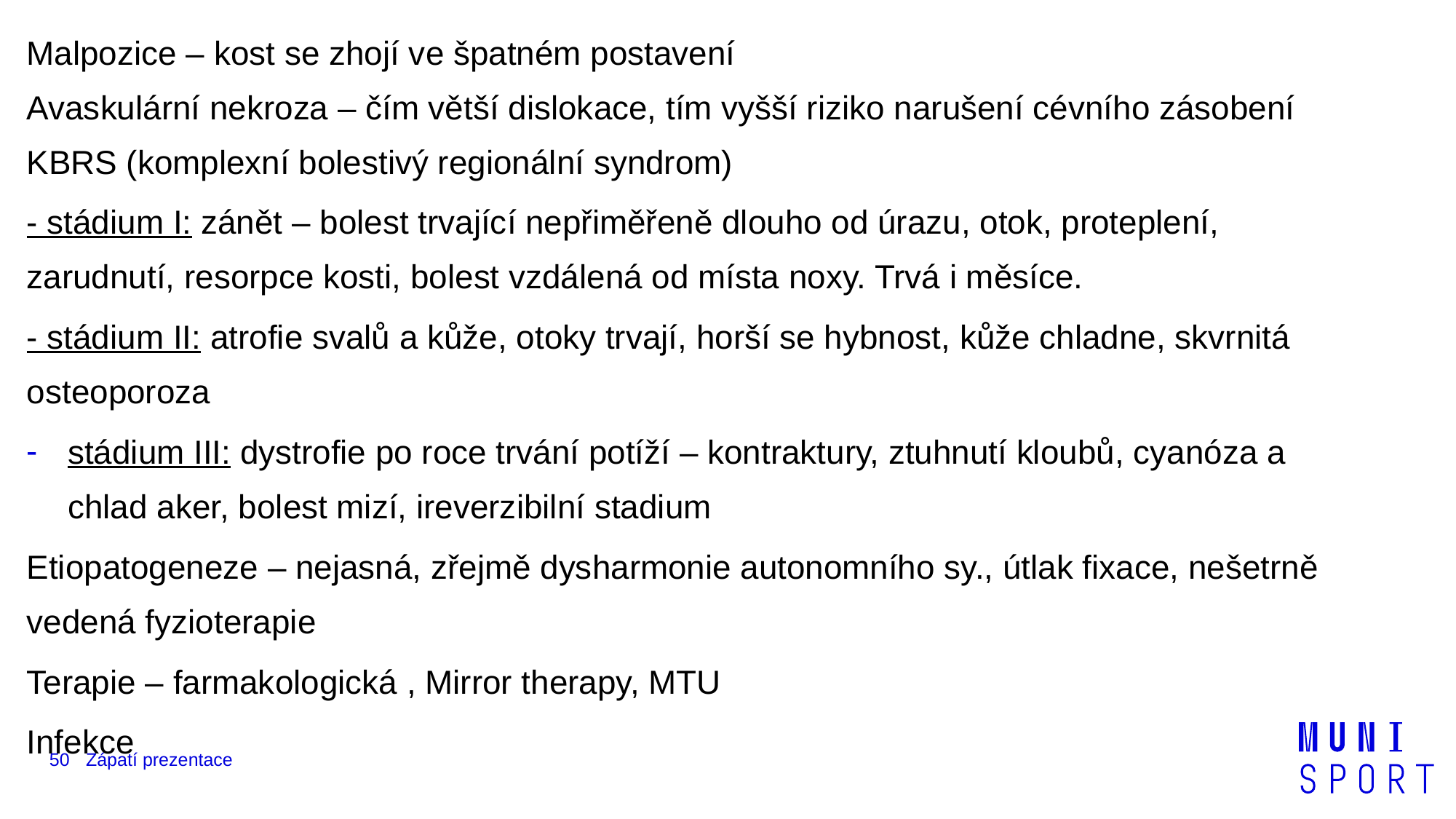

Malpozice – kost se zhojí ve špatném postavení
Avaskulární nekroza – čím větší dislokace, tím vyšší riziko narušení cévního zásobení
KBRS (komplexní bolestivý regionální syndrom)
- stádium I: zánět – bolest trvající nepřiměřeně dlouho od úrazu, otok, proteplení, zarudnutí, resorpce kosti, bolest vzdálená od místa noxy. Trvá i měsíce.
- stádium II: atrofie svalů a kůže, otoky trvají, horší se hybnost, kůže chladne, skvrnitá osteoporoza
stádium III: dystrofie po roce trvání potíží – kontraktury, ztuhnutí kloubů, cyanóza a chlad aker, bolest mizí, ireverzibilní stadium
Etiopatogeneze – nejasná, zřejmě dysharmonie autonomního sy., útlak fixace, nešetrně vedená fyzioterapie
Terapie – farmakologická , Mirror therapy, MTU
Infekce

50
Zápatí prezentace